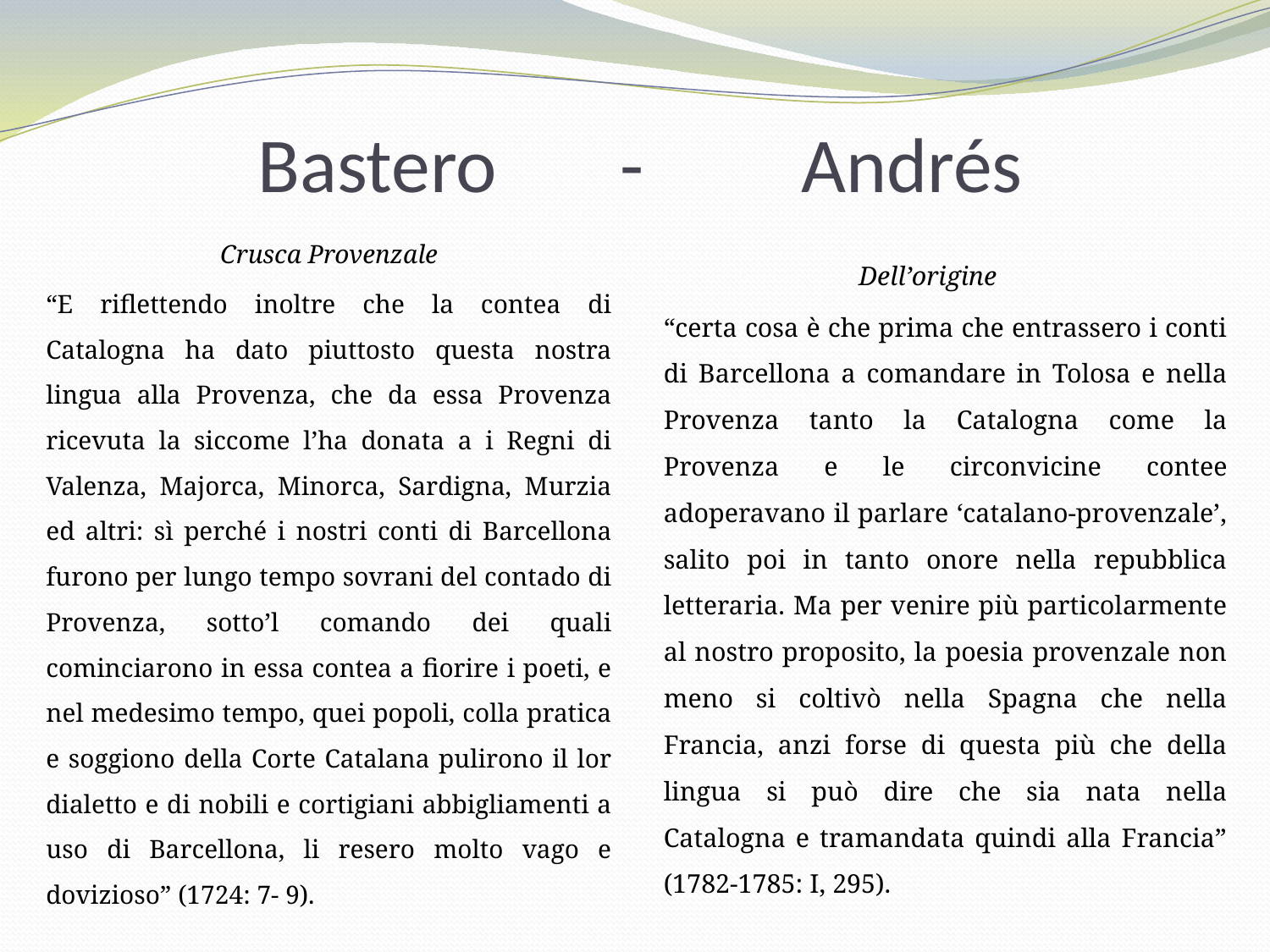

# Bastero       -         Andrés

	Crusca Provenzale
	“E riflettendo inoltre che la contea di Catalogna ha dato piuttosto questa nostra lingua alla Provenza, che da essa Provenza ricevuta la siccome l’ha donata a i Regni di Valenza, Majorca, Minorca, Sardigna, Murzia ed altri: sì perché i nostri conti di Barcellona furono per lungo tempo sovrani del contado di Provenza, sotto’l comando dei quali cominciarono in essa contea a fiorire i poeti, e nel medesimo tempo, quei popoli, colla pratica e soggiono della Corte Catalana pulirono il lor dialetto e di nobili e cortigiani abbigliamenti a uso di Barcellona, li resero molto vago e dovizioso” (1724: 7- 9).

Dell’origine
	“certa cosa è che prima che entrassero i conti di Barcellona a comandare in Tolosa e nella Provenza tanto la Catalogna come la Provenza e le circonvicine contee adoperavano il parlare ‘catalano-provenzale’, salito poi in tanto onore nella repubblica letteraria. Ma per venire più particolarmente al nostro proposito, la poesia provenzale non meno si coltivò nella Spagna che nella Francia, anzi forse di questa più che della lingua si può dire che sia nata nella Catalogna e tramandata quindi alla Francia” (1782-1785: I, 295).